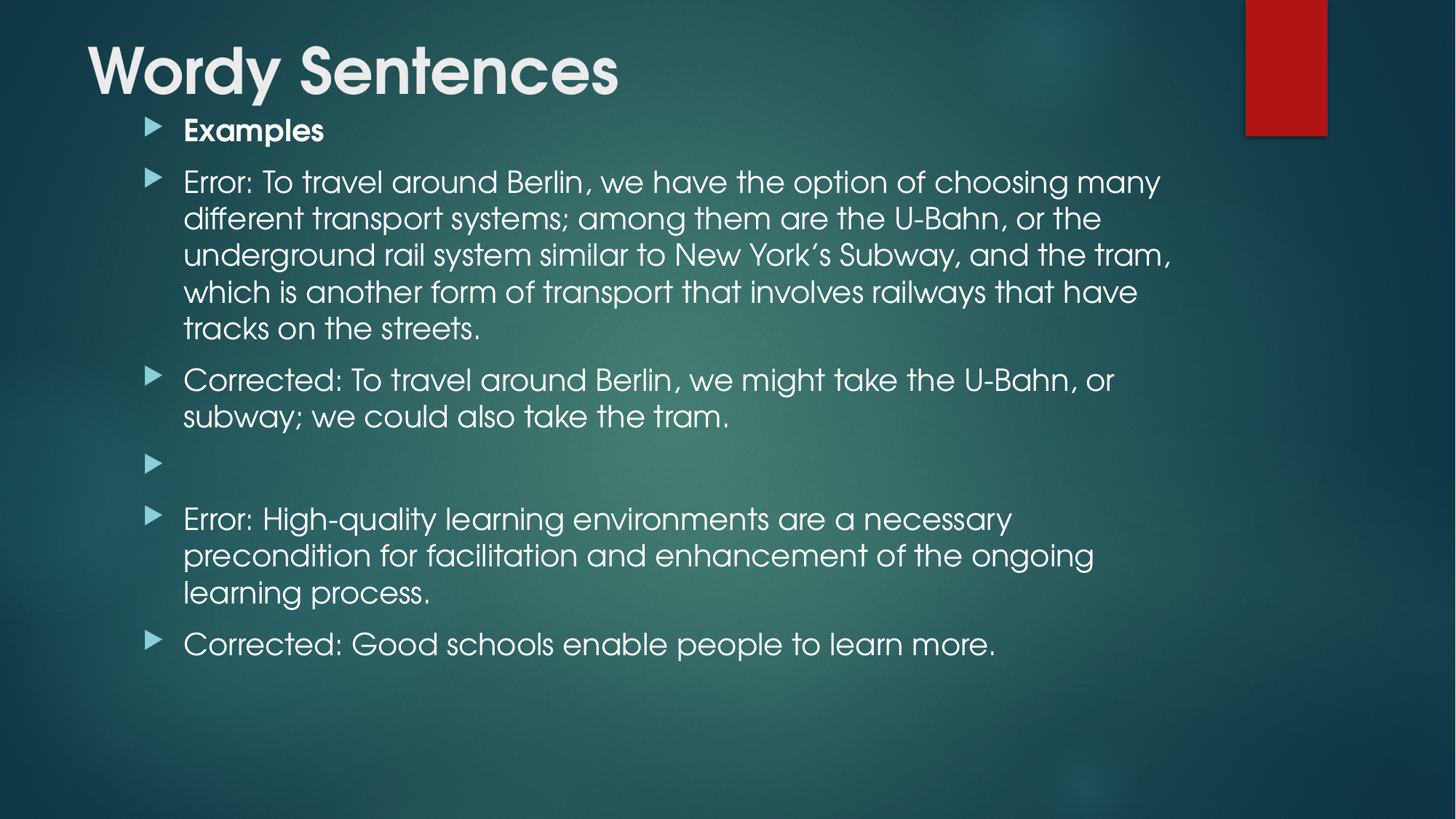

# Wordy Sentences
Examples
Error: To travel around Berlin, we have the option of choosing many different transport systems; among them are the U-Bahn, or the underground rail system similar to New York’s Subway, and the tram, which is another form of transport that involves railways that have tracks on the streets.
Corrected: To travel around Berlin, we might take the U-Bahn, or subway; we could also take the tram.

Error: High-quality learning environments are a necessary precondition for facilitation and enhancement of the ongoing learning process.
Corrected: Good schools enable people to learn more.